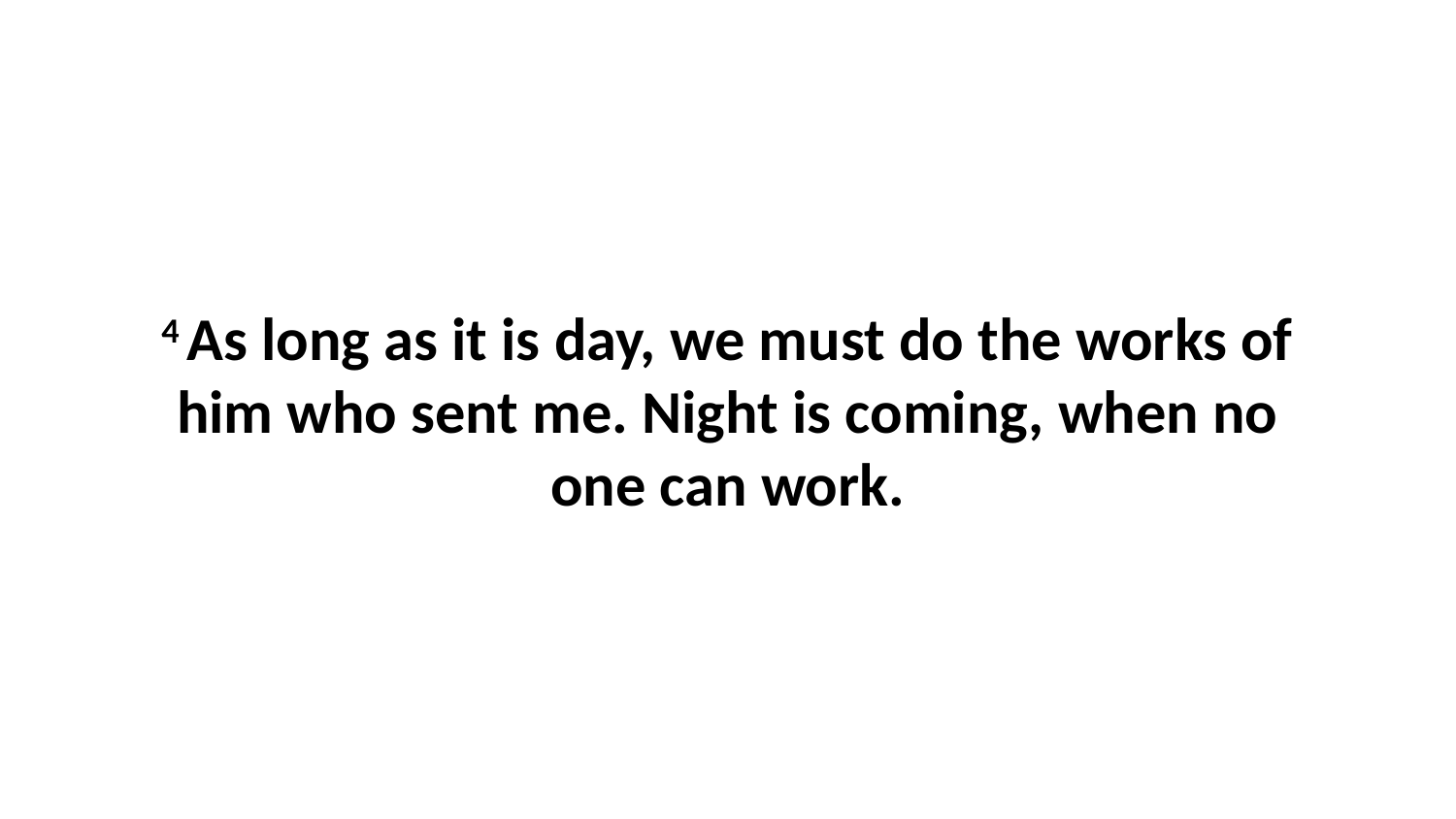

4 As long as it is day, we must do the works of him who sent me. Night is coming, when no one can work.